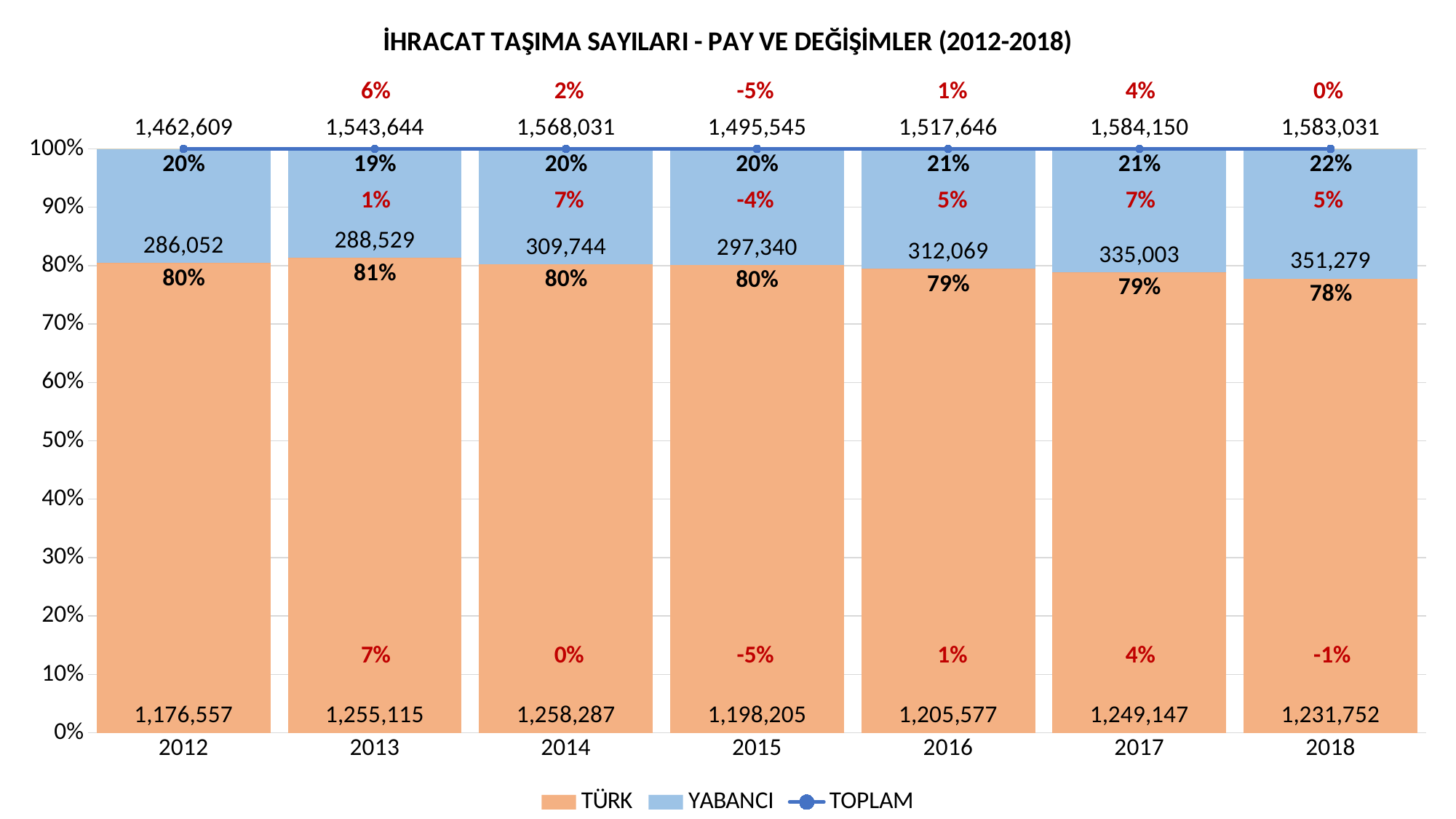

### Chart: İHRACAT TAŞIMA SAYILARI - PAY VE DEĞİŞİMLER (2012-2018)

| Category | TÜRK |  | YABANCI |  | TOPLAM |
|---|---|---|---|---|---|
| 2012 | 1176557.0 | 0.8044234651913122 | 286052.0 | 0.19557653480868775 | 1462609.0 |
| 2013 | 1255115.0 | 0.8130857892104656 | 288529.0 | 0.18691421078953438 | 1543644.0 |
| 2014 | 1258287.0 | 0.802463089058826 | 309744.0 | 0.19753691094117398 | 1568031.0 |
| 2015 | 1198205.0 | 0.801182846387103 | 297340.0 | 0.19881715361289698 | 1495545.0 |
| 2016 | 1205577.0 | 0.7943729960741833 | 312069.0 | 0.2056270039258167 | 1517646.0 |
| 2017 | 1249147.0 | 0.7885282328062367 | 335003.0 | 0.2114717671937632 | 1584150.0 |
| 2018 | 1231752.0 | 0.7780972071930367 | 351279.0 | 0.22190279280696334 | 1583031.0 |
6%                              2%                            -5%                              1%                             4%                             0%
1%                              7%                            -4%                              5%                             7%                             5%
7%                              0%                            -5%                              1%                             4%                             -1%